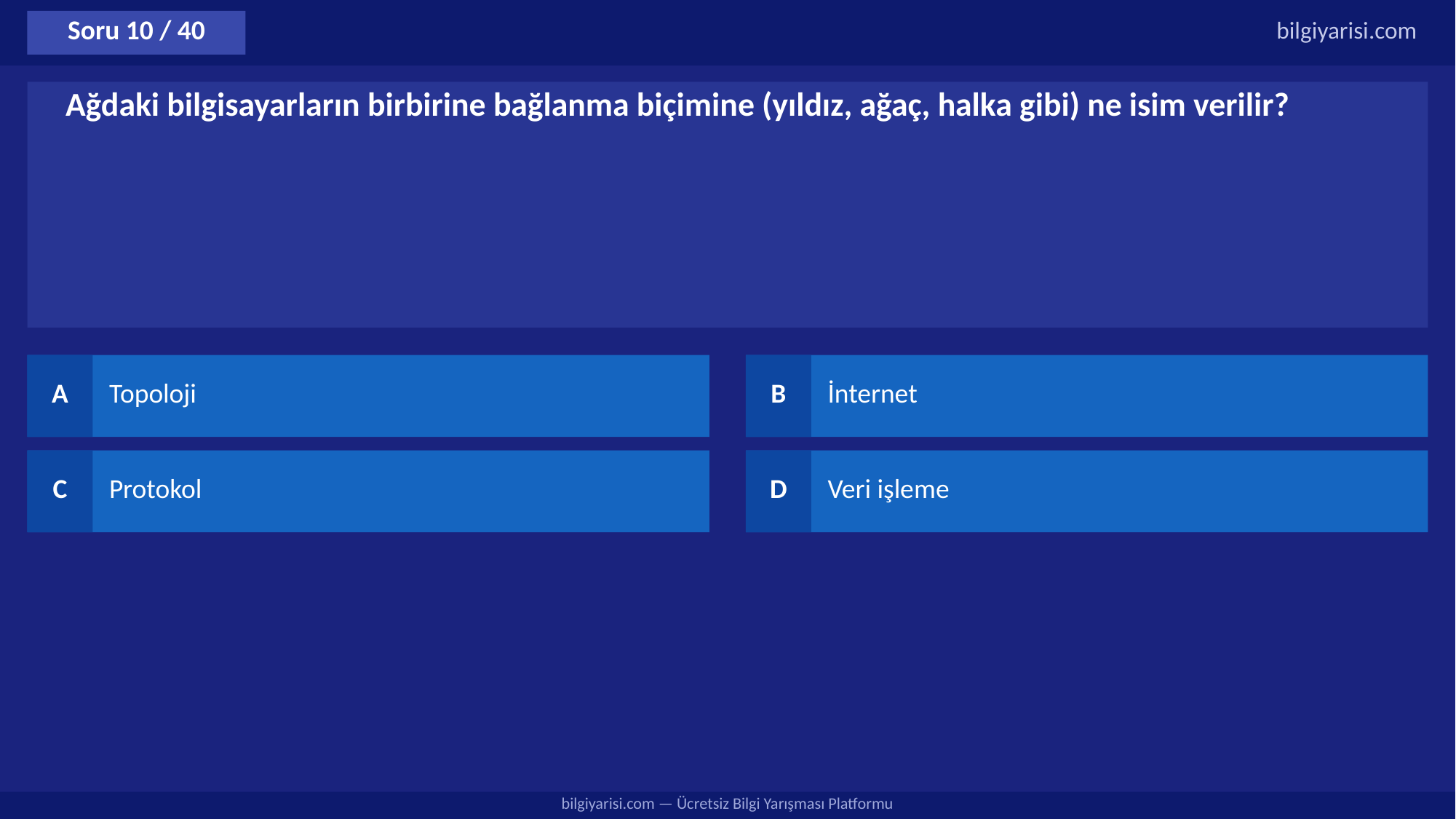

Soru 10 / 40
bilgiyarisi.com

Ağdaki bilgisayarların birbirine bağlanma biçimine (yıldız, ağaç, halka gibi) ne isim verilir?

A
Topoloji

B
İnternet

C
Protokol

D
Veri işleme
bilgiyarisi.com — Ücretsiz Bilgi Yarışması Platformu